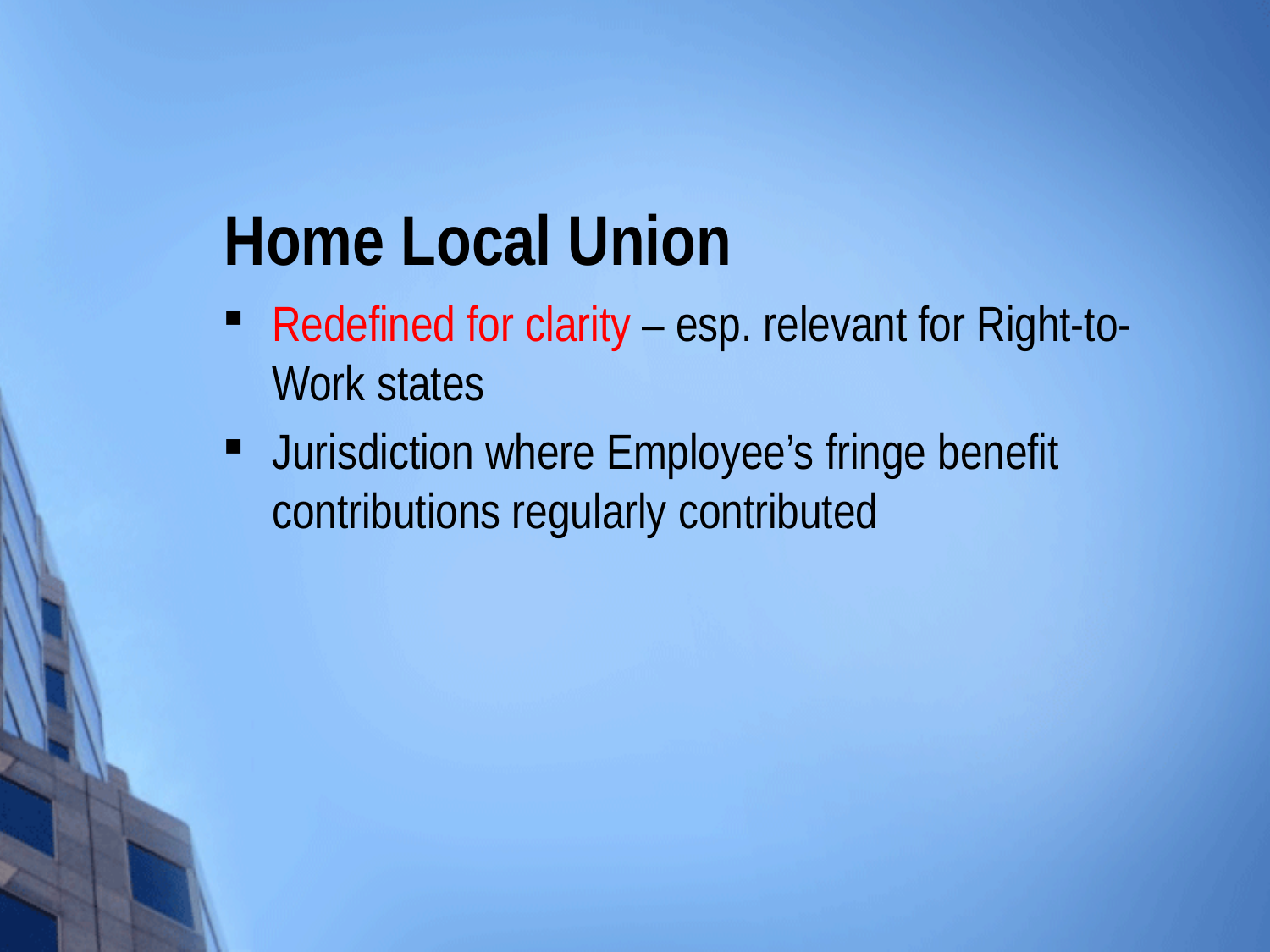

# Home Local Union
Redefined for clarity – esp. relevant for Right-to-Work states
Jurisdiction where Employee’s fringe benefit contributions regularly contributed